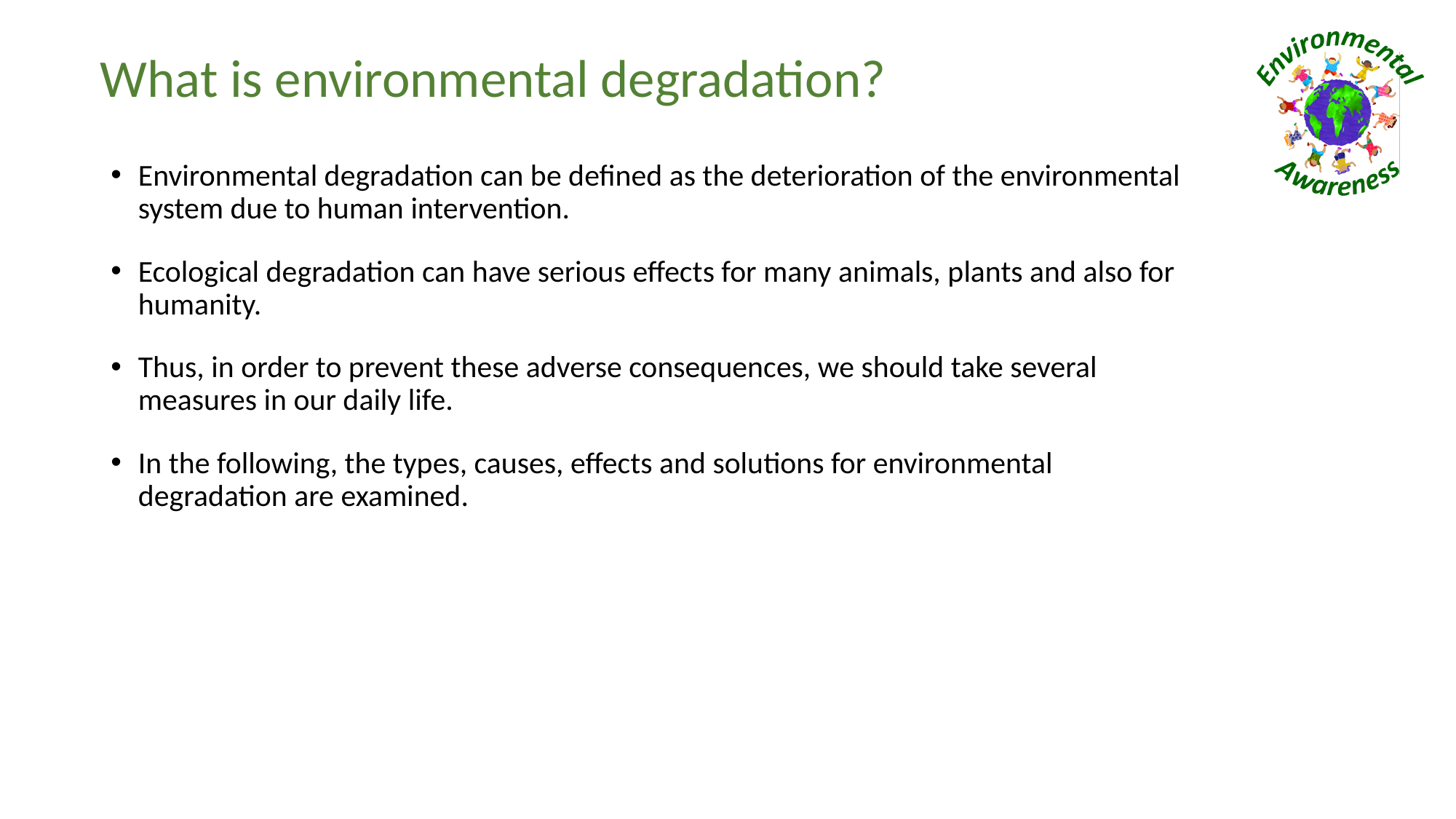

# What is environmental degradation?
Environmental degradation can be defined as the deterioration of the environmental system due to human intervention.
Ecological degradation can have serious effects for many animals, plants and also for humanity.
Thus, in order to prevent these adverse consequences, we should take several measures in our daily life.
In the following, the types, causes, effects and solutions for environmental degradation are examined.